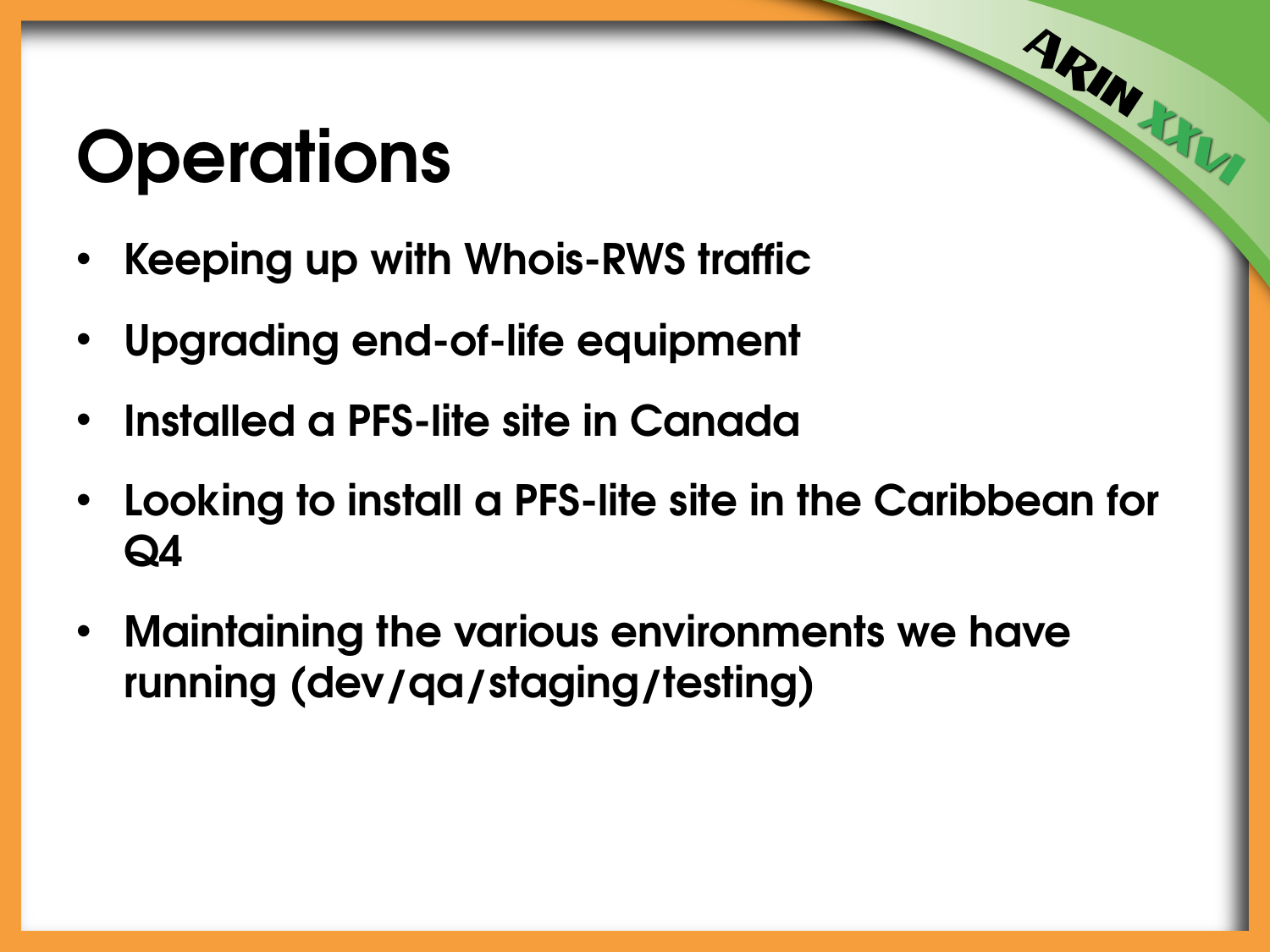

# Operations
Keeping up with Whois-RWS traffic
Upgrading end-of-life equipment
Installed a PFS-lite site in Canada
Looking to install a PFS-lite site in the Caribbean for Q4
Maintaining the various environments we have running (dev/qa/staging/testing)